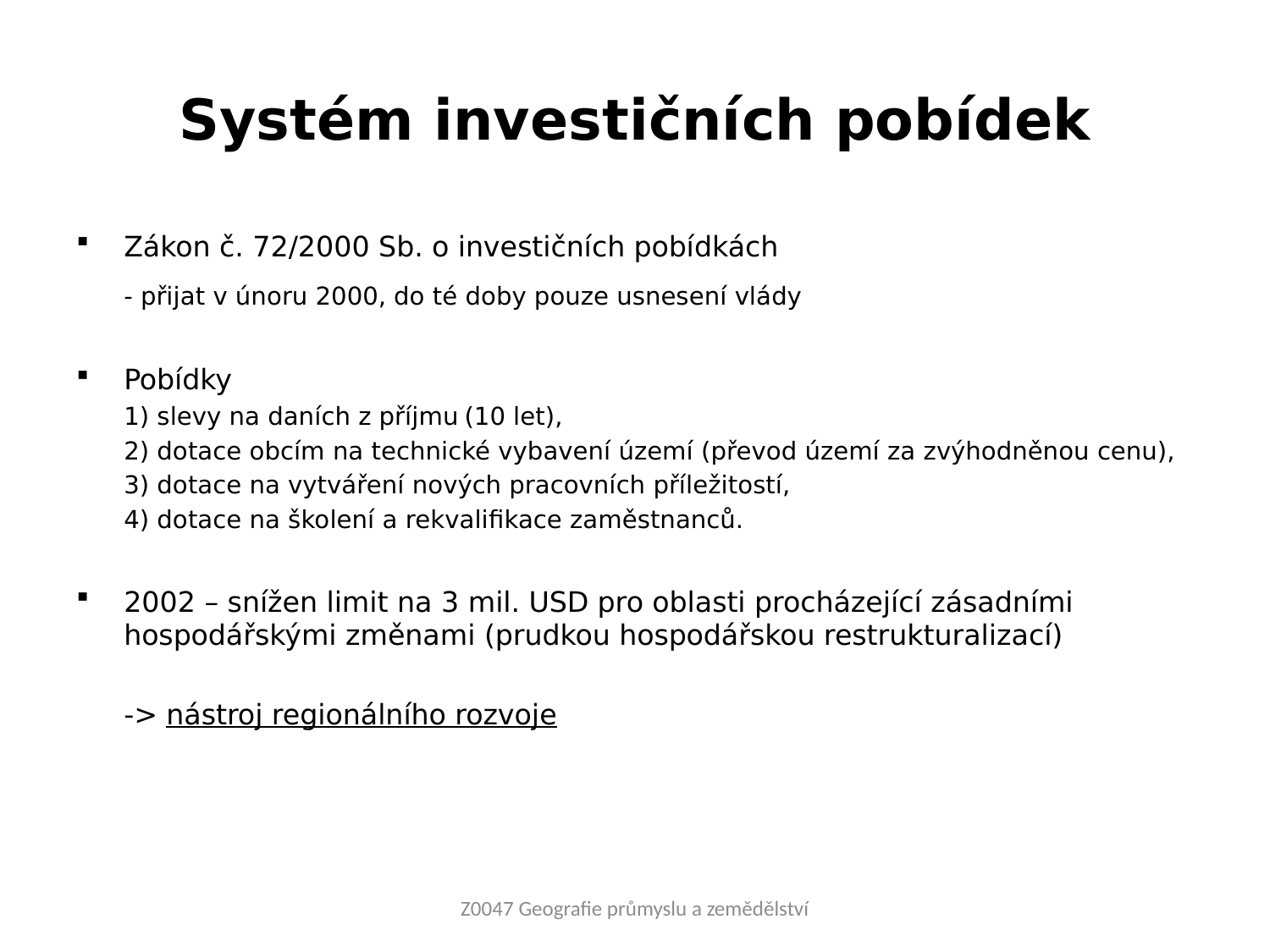

# Systém investičních pobídek
Zákon č. 72/2000 Sb. o investičních pobídkách
	- přijat v únoru 2000, do té doby pouze usnesení vlády

Pobídky
	1) slevy na daních z příjmu (10 let),
	2) dotace obcím na technické vybavení území (převod území za zvýhodněnou cenu),
	3) dotace na vytváření nových pracovních příležitostí,
	4) dotace na školení a rekvalifikace zaměstnanců.

2002 – snížen limit na 3 mil. USD pro oblasti procházející zásadními hospodářskými změnami (prudkou hospodářskou restrukturalizací)

	-> nástroj regionálního rozvoje
Z0047 Geografie průmyslu a zemědělství